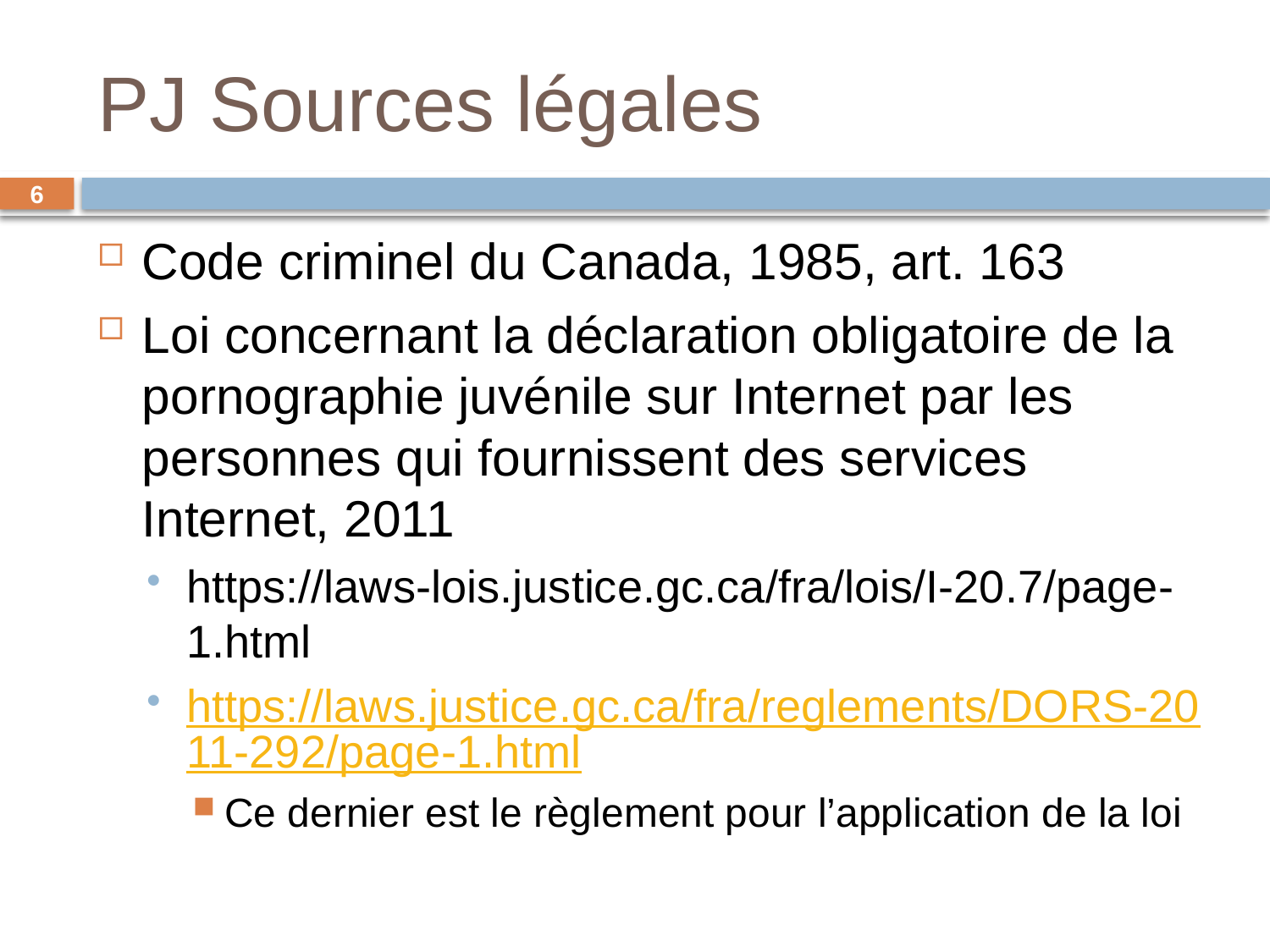

# PJ Sources légales
6
Code criminel du Canada, 1985, art. 163
Loi concernant la déclaration obligatoire de la pornographie juvénile sur Internet par les personnes qui fournissent des services Internet, 2011
https://laws-lois.justice.gc.ca/fra/lois/I-20.7/page-1.html
https://laws.justice.gc.ca/fra/reglements/DORS-2011-292/page-1.html
Ce dernier est le règlement pour l’application de la loi